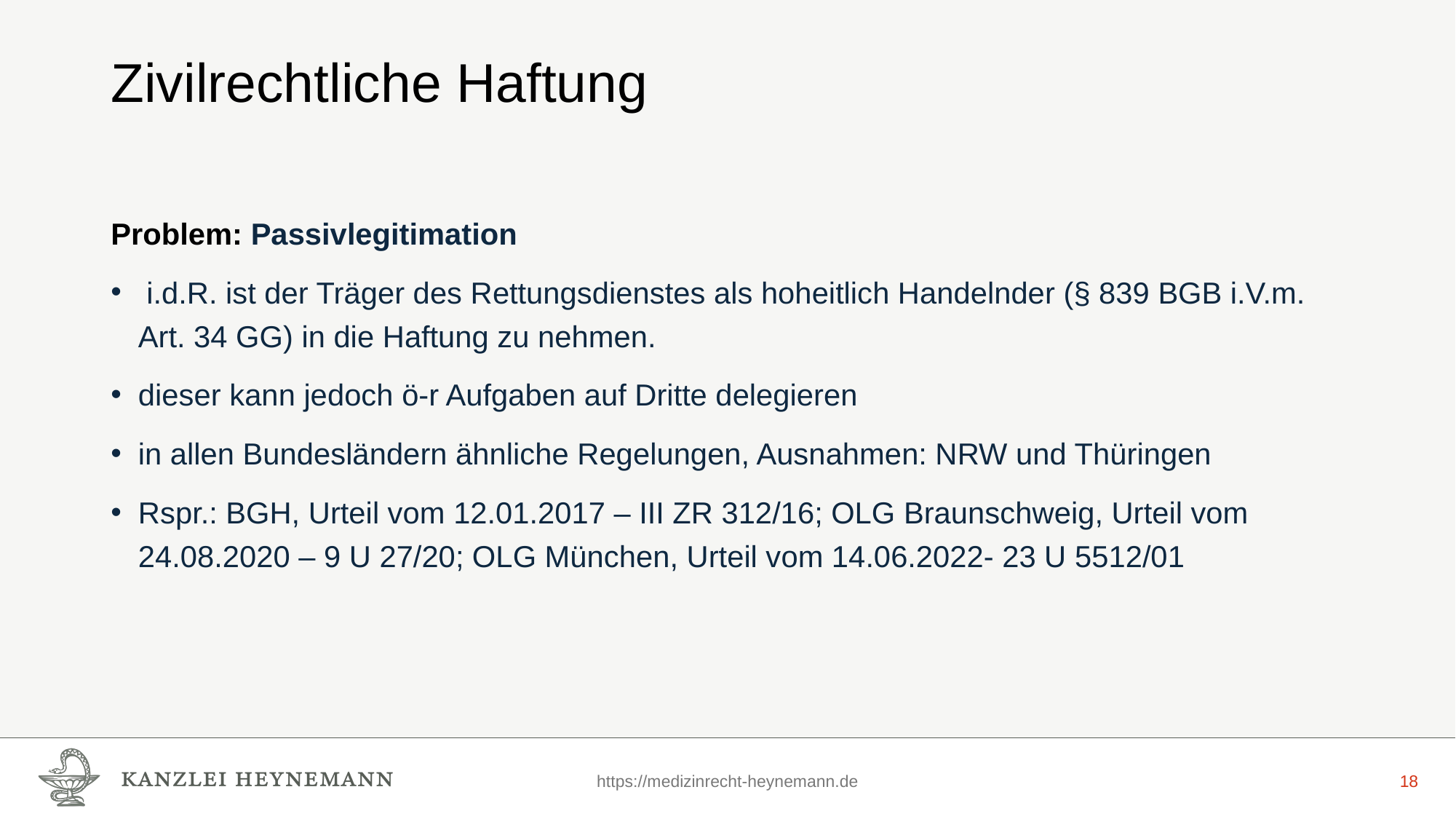

# Zivilrechtliche Haftung
Problem: Passivlegitimation
 i.d.R. ist der Träger des Rettungsdienstes als hoheitlich Handelnder (§ 839 BGB i.V.m. Art. 34 GG) in die Haftung zu nehmen.
dieser kann jedoch ö-r Aufgaben auf Dritte delegieren
in allen Bundesländern ähnliche Regelungen, Ausnahmen: NRW und Thüringen
Rspr.: BGH, Urteil vom 12.01.2017 – III ZR 312/16; OLG Braunschweig, Urteil vom 24.08.2020 – 9 U 27/20; OLG München, Urteil vom 14.06.2022- 23 U 5512/01
https://medizinrecht-heynemann.de
18